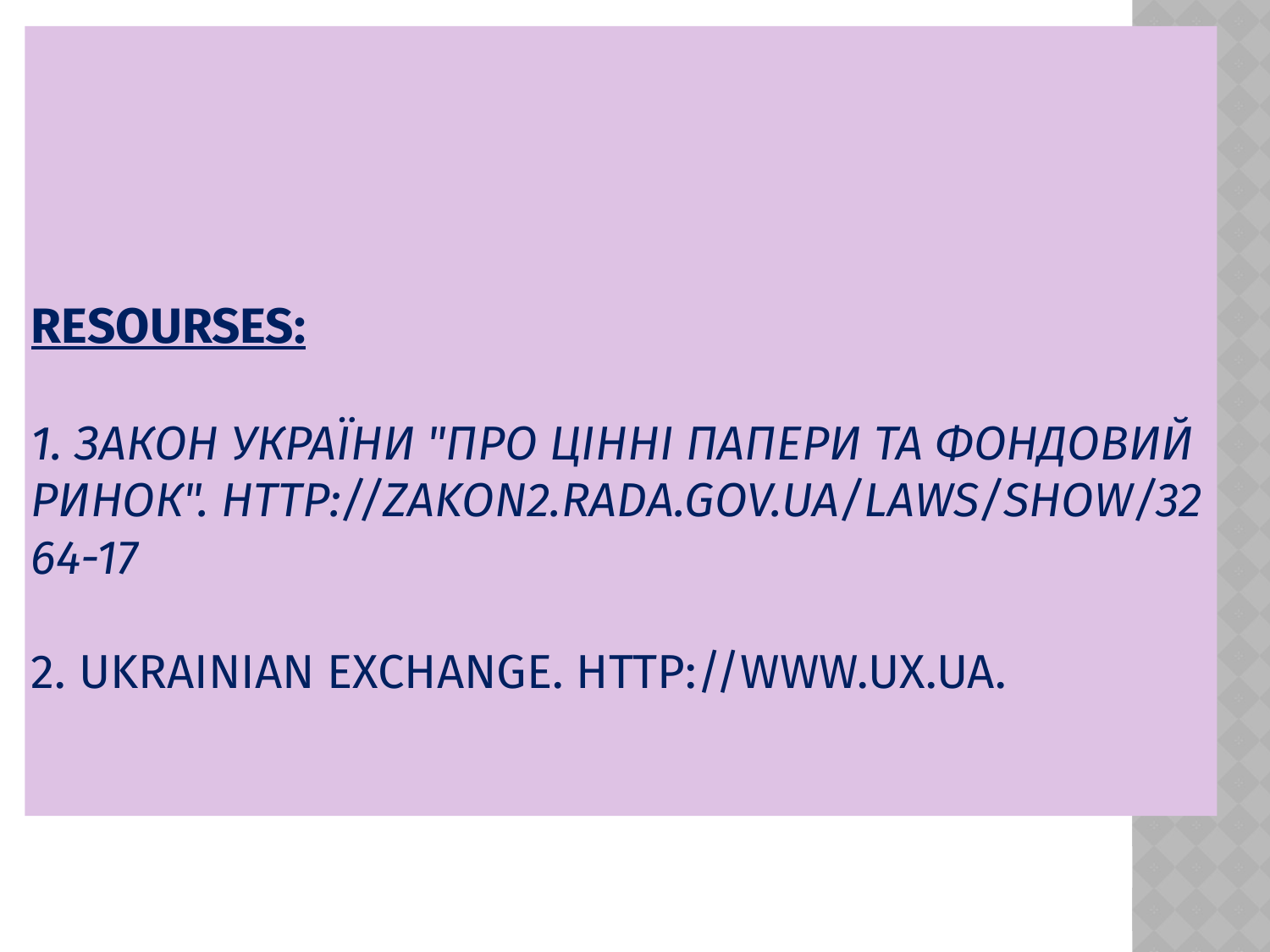

# RESOURSES: 1. Закон України "Про цінні папери та фондовий ринок". http://zakon2.rada.gov.ua/laws/show/3264-17 2. Ukrainian Exchange. http://www.ux.ua.